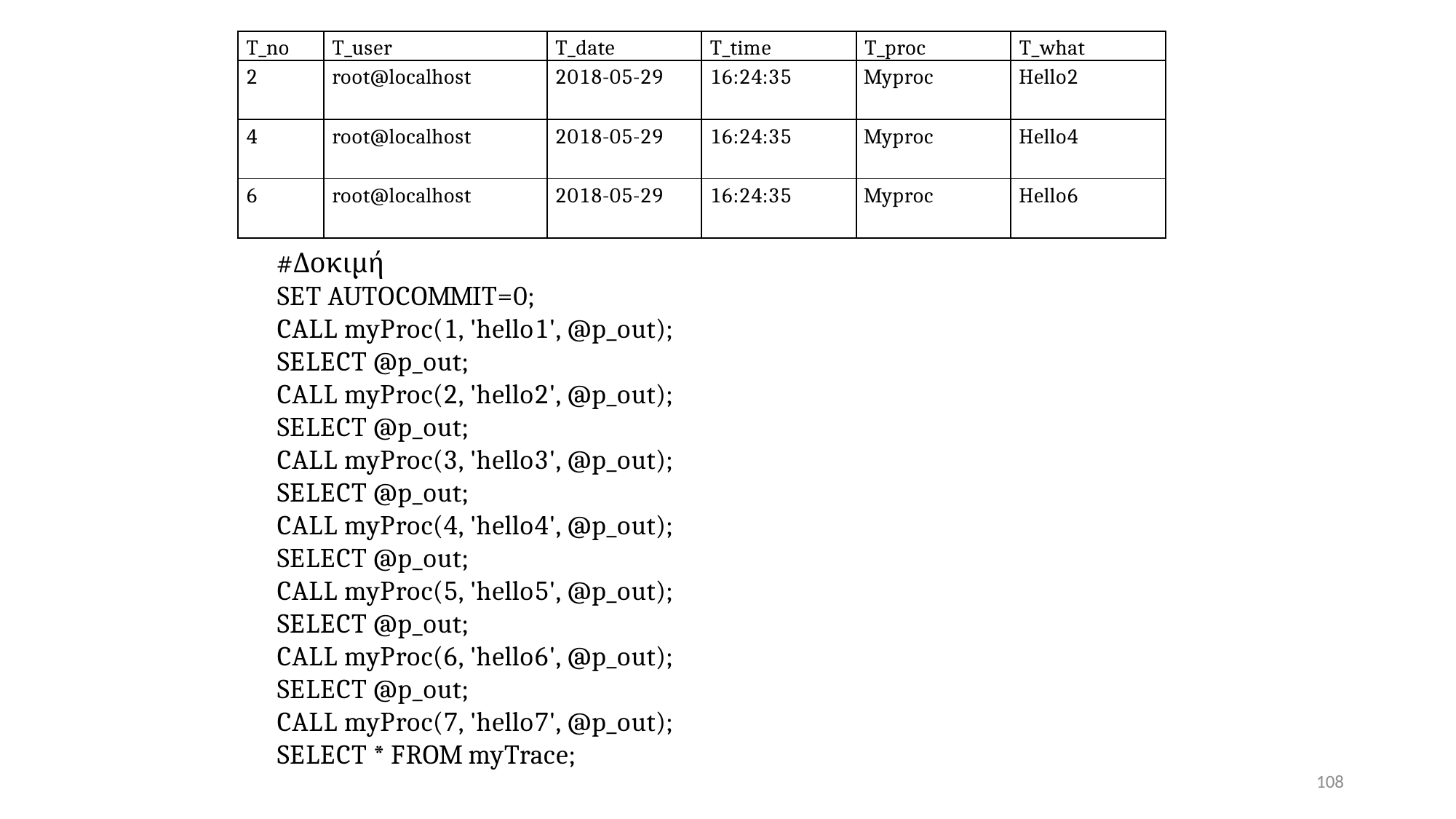

| T\_no | T\_user | T\_date | T\_time | T\_proc | T\_what |
| --- | --- | --- | --- | --- | --- |
| 2 | root@localhost | 2018-05-29 | 16:24:35 | Myproc | Hello2 |
| 4 | root@localhost | 2018-05-29 | 16:24:35 | Myproc | Hello4 |
| 6 | root@localhost | 2018-05-29 | 16:24:35 | Myproc | Hello6 |
#Δοκιμή
SET AUTOCOMMIT=0;
CALL myProc(1, 'hello1', @p_out);
SELECT @p_out;
CALL myProc(2, 'hello2', @p_out);
SELECT @p_out;
CALL myProc(3, 'hello3', @p_out);
SELECT @p_out;
CALL myProc(4, 'hello4', @p_out);
SELECT @p_out;
CALL myProc(5, 'hello5', @p_out);
SELECT @p_out;
CALL myProc(6, 'hello6', @p_out);
SELECT @p_out;
CALL myProc(7, 'hello7', @p_out);
SELECT * FROM myTrace;
108